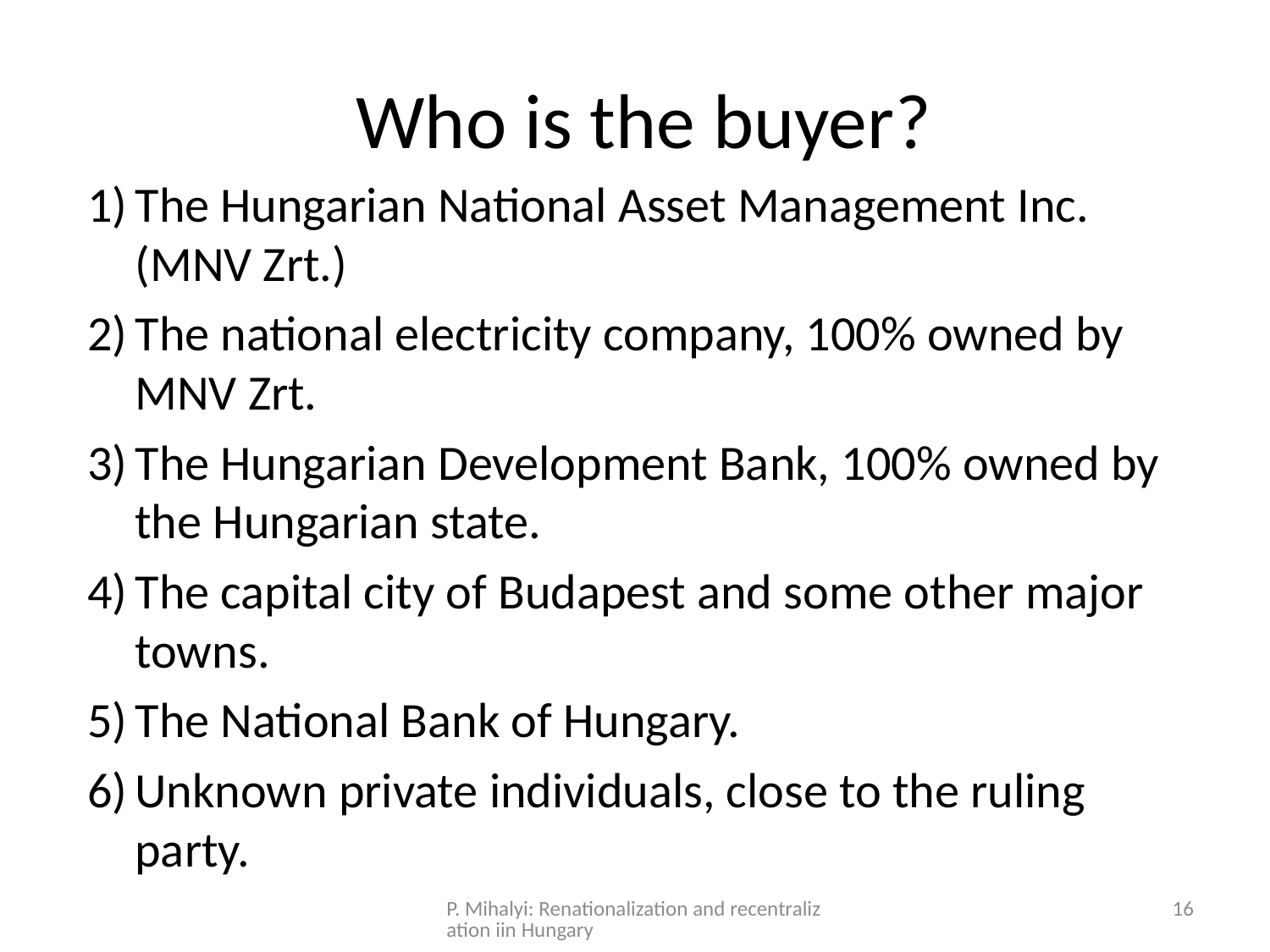

# Who is the buyer?
The Hungarian National Asset Management Inc.  (MNV Zrt.)
The national electricity company, 100% owned by MNV Zrt.
The Hungarian Development Bank, 100% owned by the Hungarian state.
The capital city of Budapest and some other major towns.
The National Bank of Hungary.
Unknown private individuals, close to the ruling party.
P. Mihalyi: Renationalization and recentralization iin Hungary
16